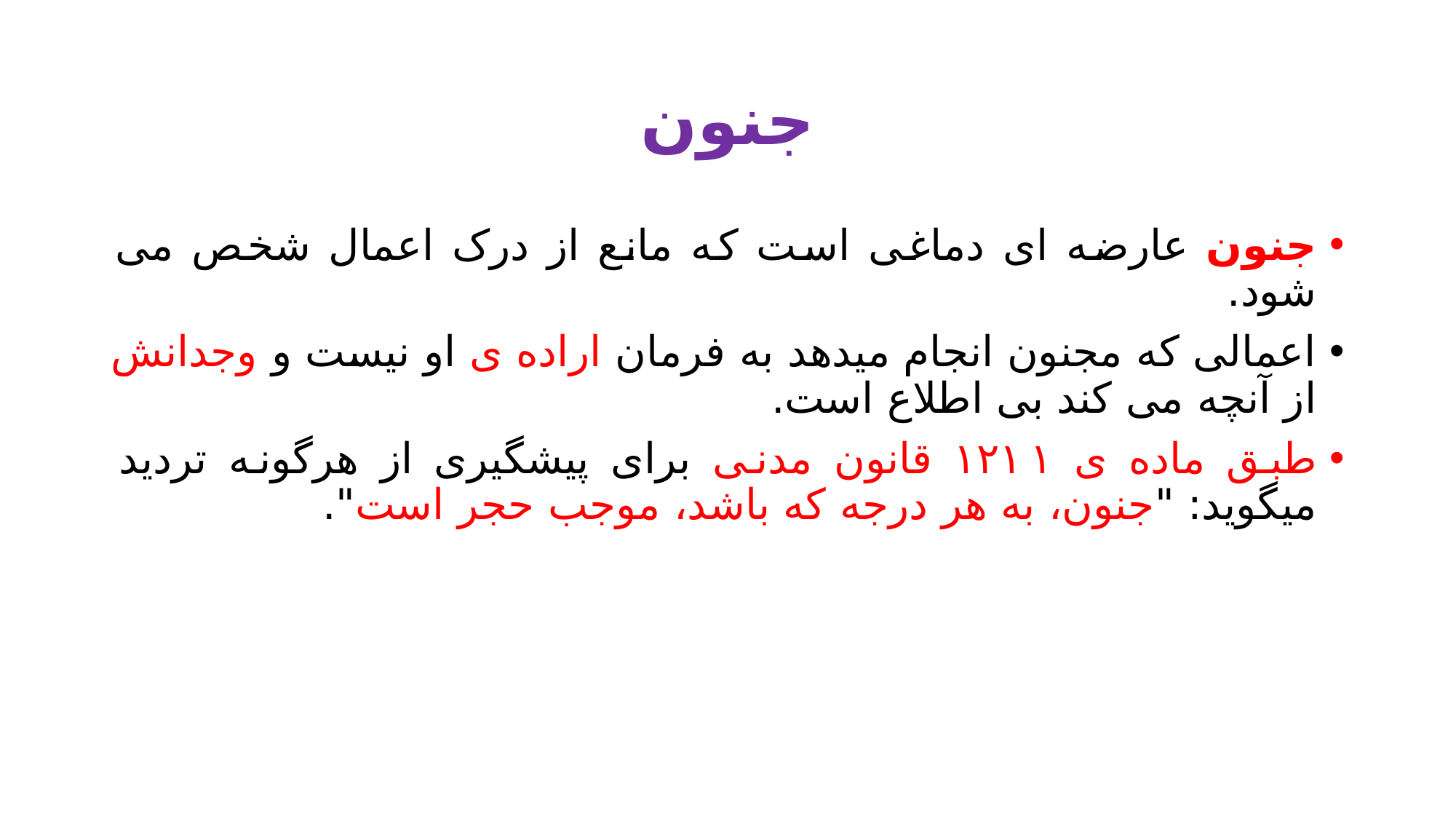

# جنون
جنون عارضه ای دماغی است که مانع از درک اعمال شخص می شود.
اعمالی که مجنون انجام میدهد به فرمان اراده ی او نیست و وجدانش از آنچه می کند بی اطلاع است.
طبق ماده ی ۱۲۱۱ قانون مدنی برای پیشگیری از هرگونه تردید میگوید: "جنون، به هر درجه که باشد، موجب حجر است".